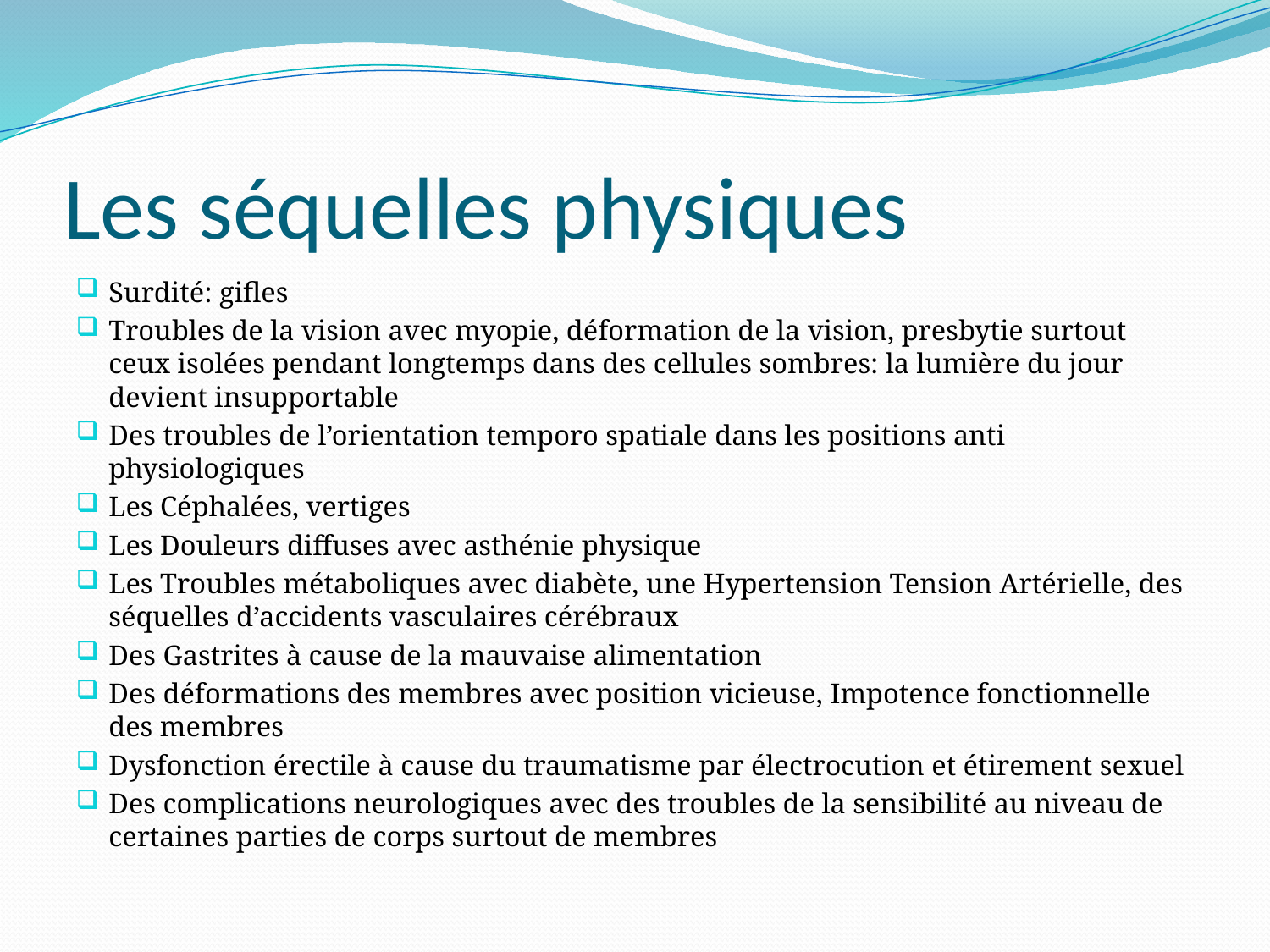

# Les séquelles physiques
Surdité: gifles
Troubles de la vision avec myopie, déformation de la vision, presbytie surtout ceux isolées pendant longtemps dans des cellules sombres: la lumière du jour devient insupportable
Des troubles de l’orientation temporo spatiale dans les positions anti physiologiques
Les Céphalées, vertiges
Les Douleurs diffuses avec asthénie physique
Les Troubles métaboliques avec diabète, une Hypertension Tension Artérielle, des séquelles d’accidents vasculaires cérébraux
Des Gastrites à cause de la mauvaise alimentation
Des déformations des membres avec position vicieuse, Impotence fonctionnelle des membres
Dysfonction érectile à cause du traumatisme par électrocution et étirement sexuel
Des complications neurologiques avec des troubles de la sensibilité au niveau de certaines parties de corps surtout de membres